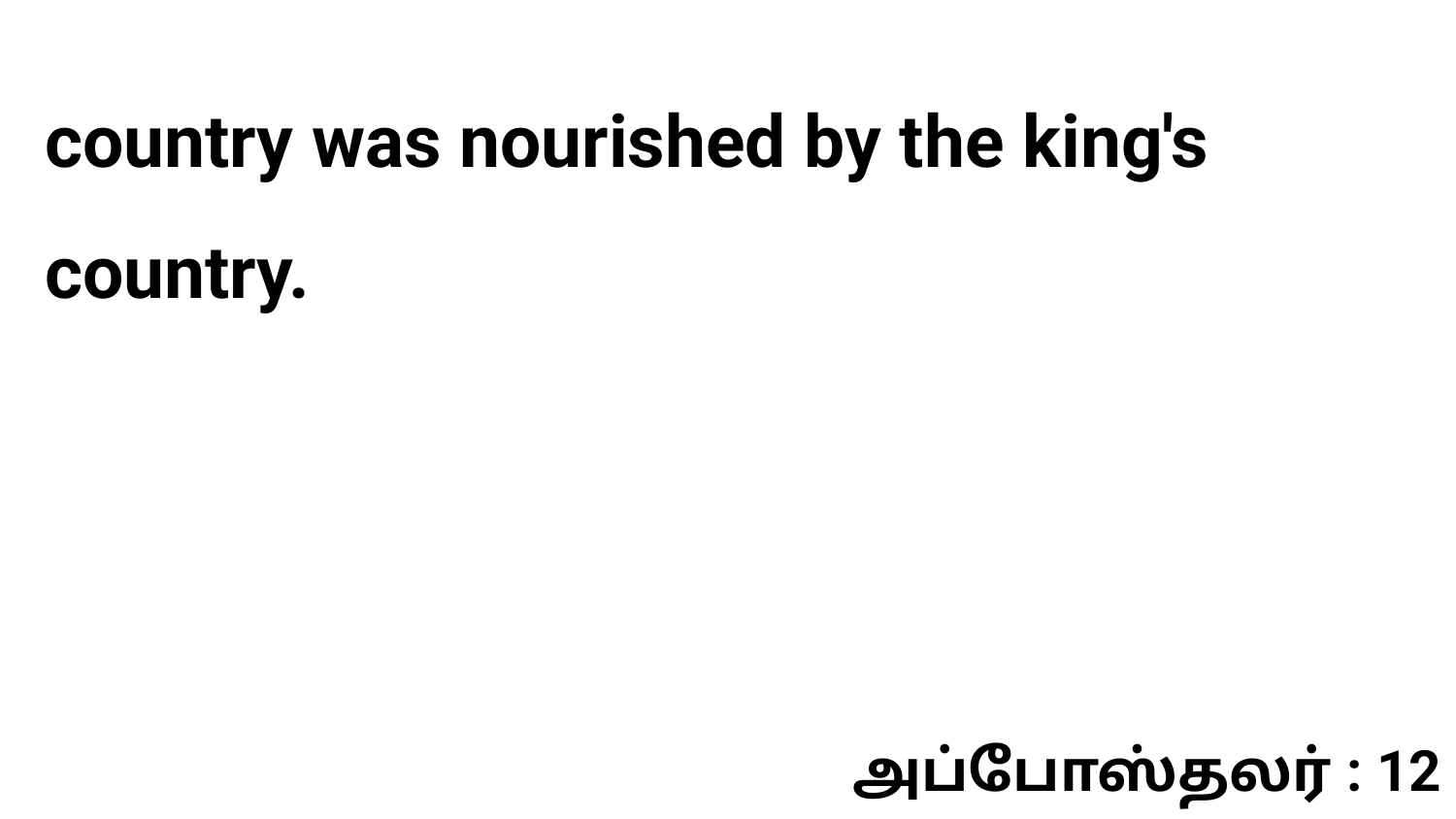

country was nourished by the king's country.
அப்போஸ்தலர் : 12